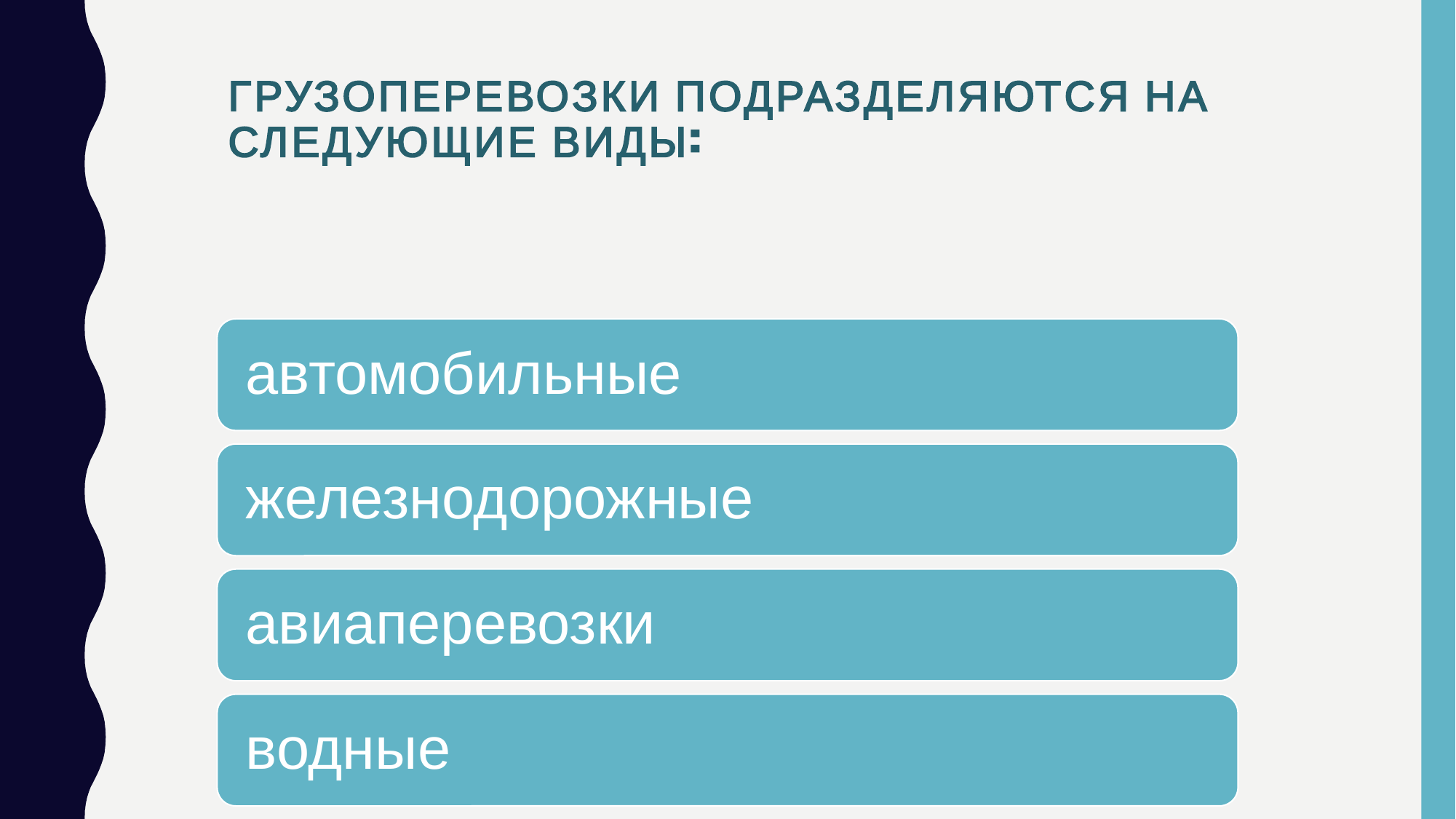

# Грузоперевозки подразделяются на следующие виды:
автомобильные
железнодорожные
авиаперевозки
водные